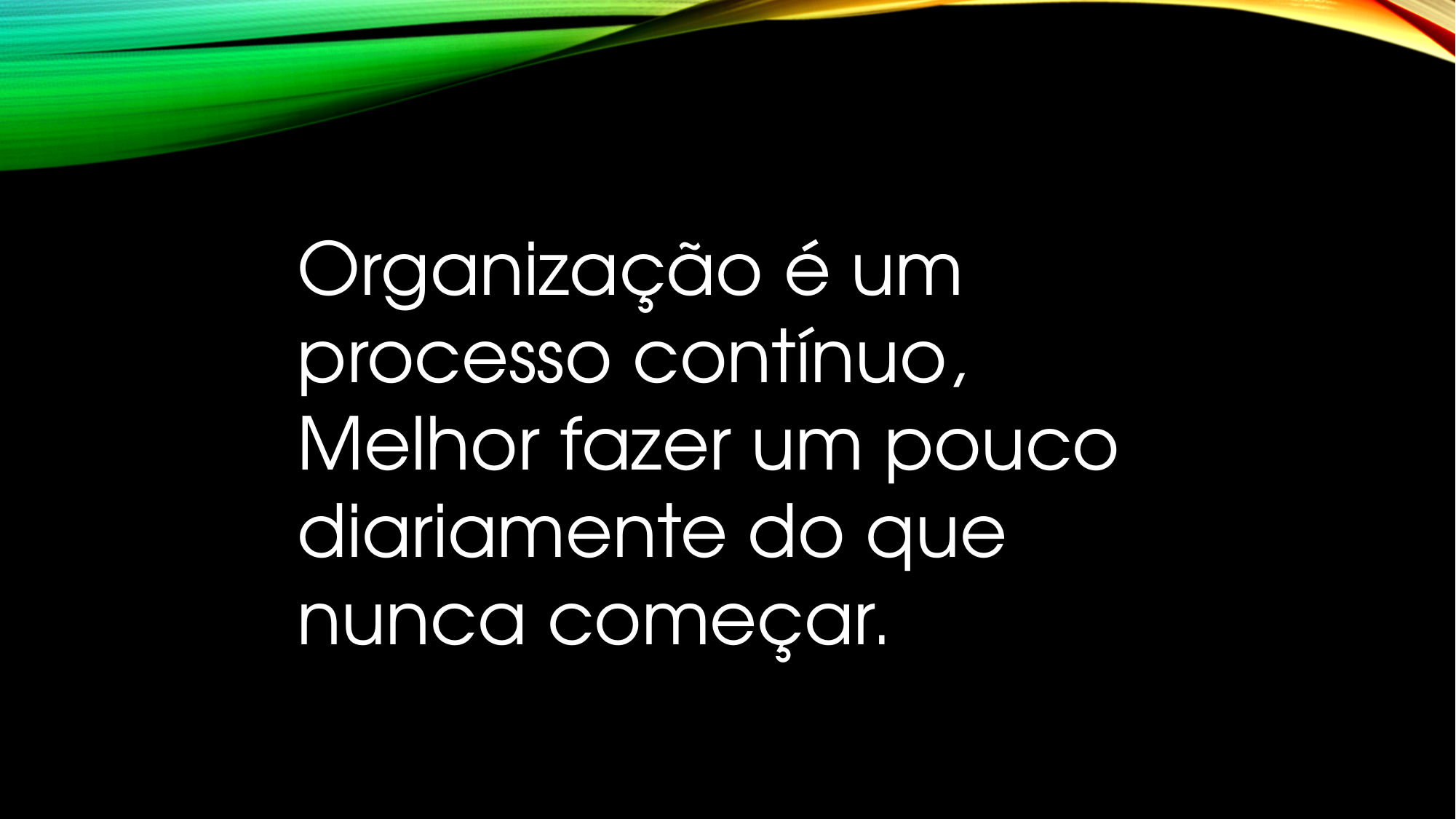

Organização é um processo contínuo, Melhor fazer um pouco diariamente do que nunca começar.